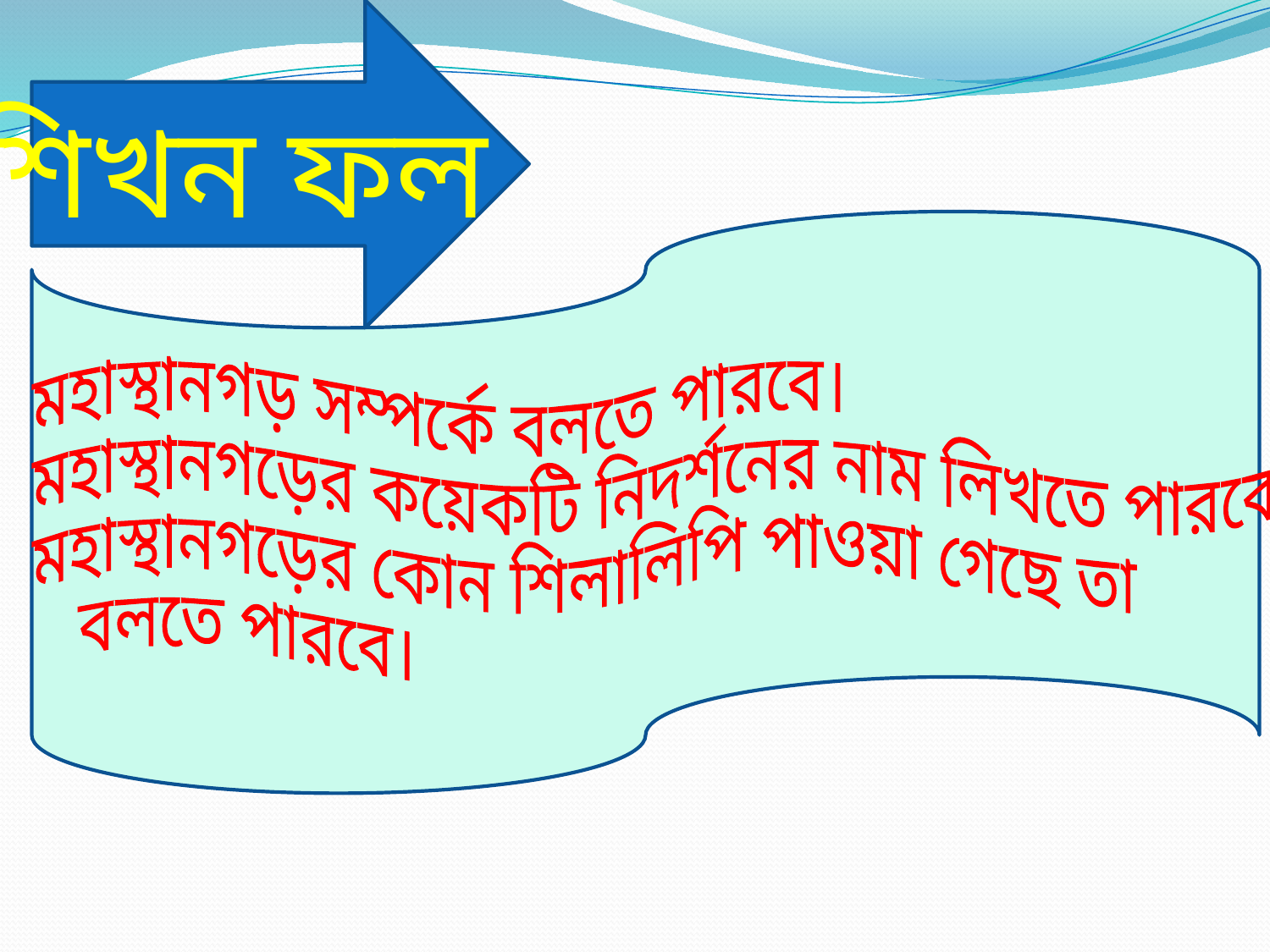

শিখন ফল

মহাস্থানগড় সম্পর্কে বলতে পারবে।
মহাস্থানগড়ের কয়েকটি নিদর্শনের নাম লিখতে পারবে।
মহাস্থানগড়ের কোন শিলালিপি পাওয়া গেছে তা
   বলতে পারবে।